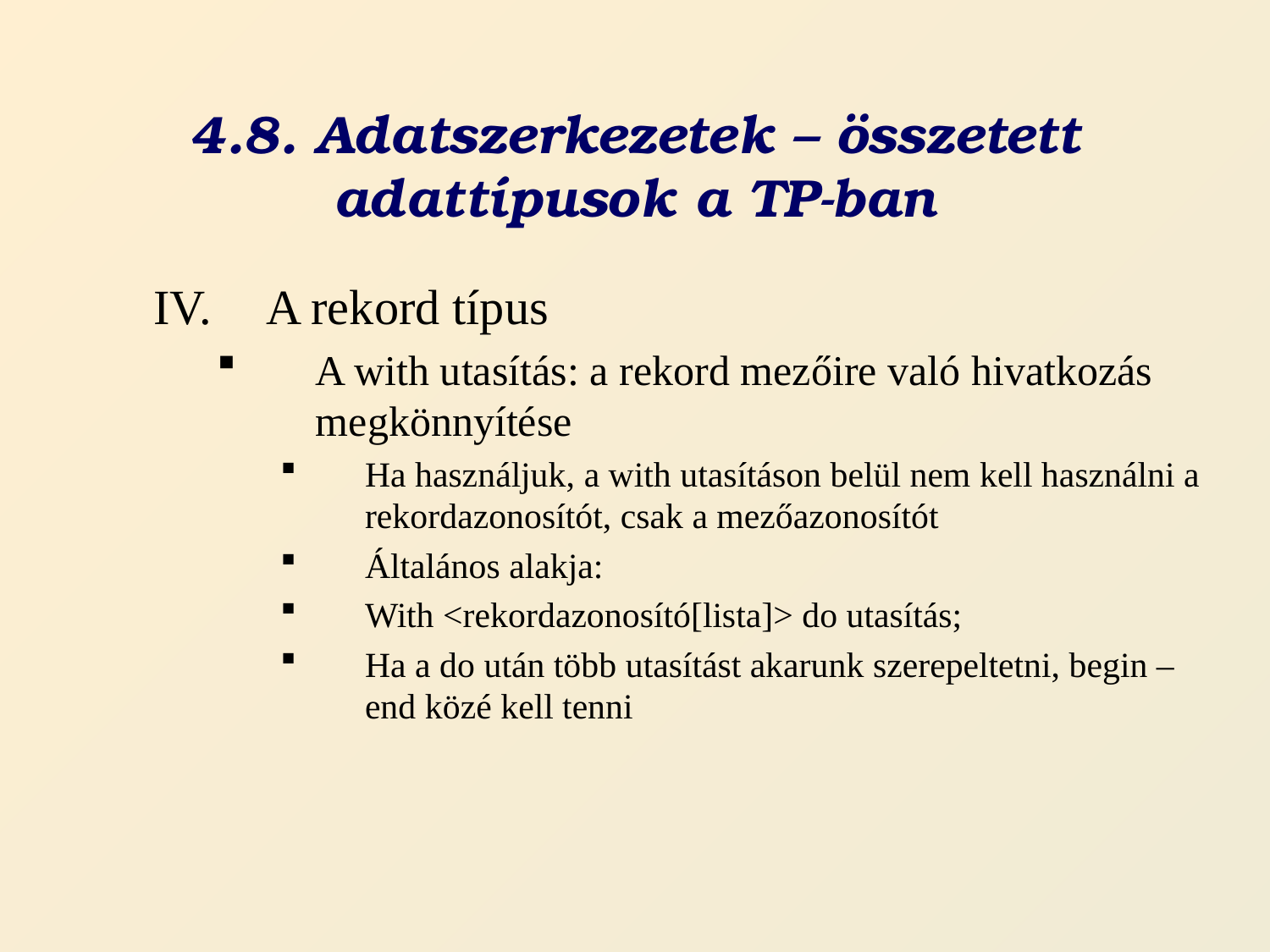

# 4.8. Adatszerkezetek – összetett adattípusok a TP-ban
A rekord típus
A with utasítás: a rekord mezőire való hivatkozás megkönnyítése
Ha használjuk, a with utasításon belül nem kell használni a rekordazonosítót, csak a mezőazonosítót
Általános alakja:
With <rekordazonosító[lista]> do utasítás;
Ha a do után több utasítást akarunk szerepeltetni, begin – end közé kell tenni